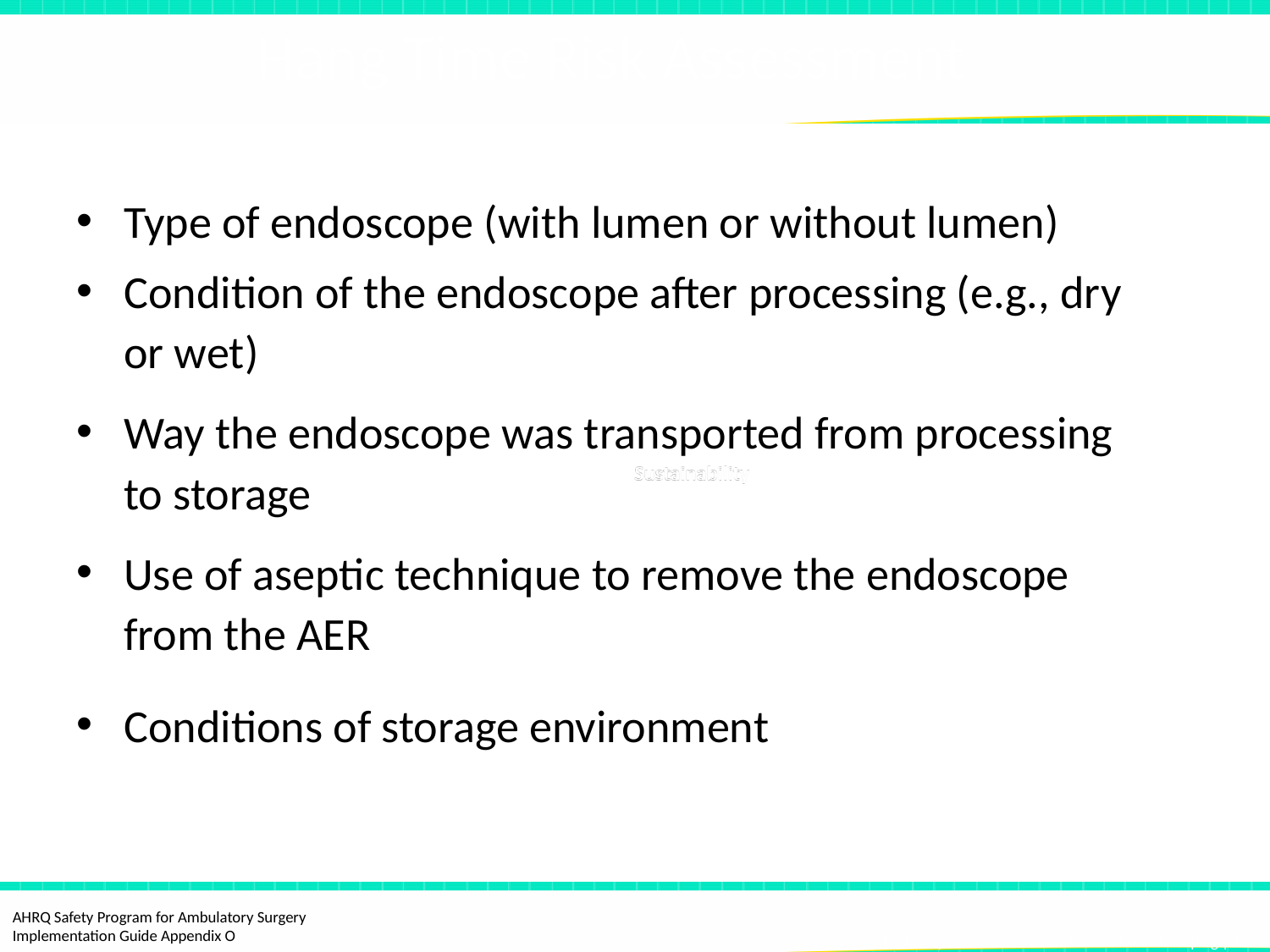

# Hang Time Risk Assessment
Type of endoscope (with lumen or without lumen)
Condition of the endoscope after processing (e.g., dry or wet)
Way the endoscope was transported from processing to storage
Use of aseptic technique to remove the endoscope from the AER
Conditions of storage environment